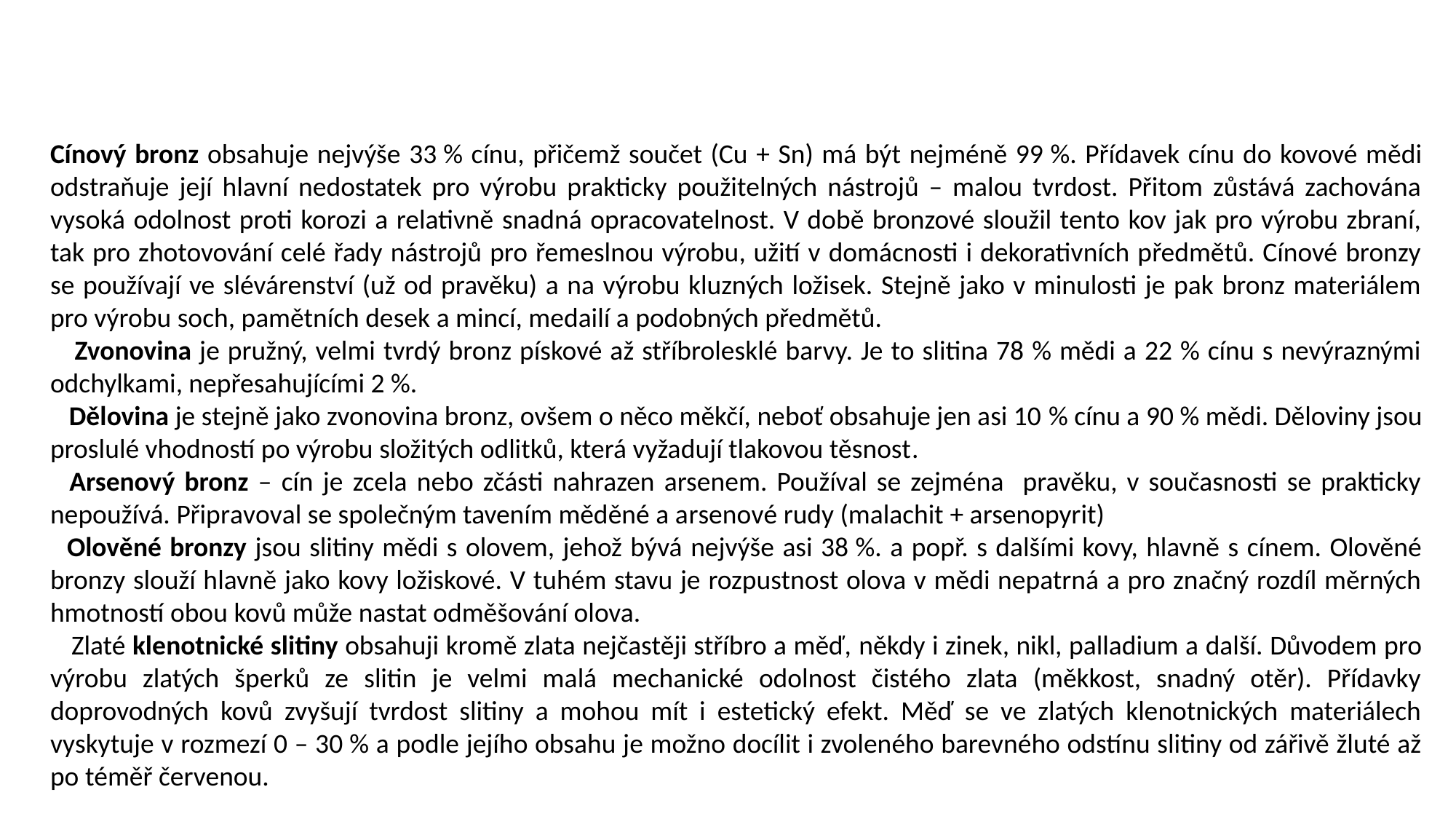

Cínový bronz obsahuje nejvýše 33 % cínu, přičemž součet (Cu + Sn) má být nejméně 99 %. Přídavek cínu do kovové mědi odstraňuje její hlavní nedostatek pro výrobu prakticky použitelných nástrojů – malou tvrdost. Přitom zůstává zachována vysoká odolnost proti korozi a relativně snadná opracovatelnost. V době bronzové sloužil tento kov jak pro výrobu zbraní, tak pro zhotovování celé řady nástrojů pro řemeslnou výrobu, užití v domácnosti i dekorativních předmětů. Cínové bronzy se používají ve slévárenství (už od pravěku) a na výrobu kluzných ložisek. Stejně jako v minulosti je pak bronz materiálem pro výrobu soch, pamětních desek a mincí, medailí a podobných předmětů.
   Zvonovina je pružný, velmi tvrdý bronz pískové až stříbrolesklé barvy. Je to slitina 78 % mědi a 22 % cínu s nevýraznými odchylkami, nepřesahujícími 2 %.
   Dělovina je stejně jako zvonovina bronz, ovšem o něco měkčí, neboť obsahuje jen asi 10 % cínu a 90 % mědi. Děloviny jsou proslulé vhodností po výrobu složitých odlitků, která vyžadují tlakovou těsnost.
  Arsenový bronz – cín je zcela nebo zčásti nahrazen arsenem. Používal se zejména  pravěku, v současnosti se prakticky nepoužívá. Připravoval se společným tavením měděné a arsenové rudy (malachit + arsenopyrit)
  Olověné bronzy jsou slitiny mědi s olovem, jehož bývá nejvýše asi 38 %. a popř. s dalšími kovy, hlavně s cínem. Olověné bronzy slouží hlavně jako kovy ložiskové. V tuhém stavu je rozpustnost olova v mědi nepatrná a pro značný rozdíl měrných hmotností obou kovů může nastat odměšování olova.
   Zlaté klenotnické slitiny obsahuji kromě zlata nejčastěji stříbro a měď, někdy i zinek, nikl, palladium a další. Důvodem pro výrobu zlatých šperků ze slitin je velmi malá mechanické odolnost čistého zlata (měkkost, snadný otěr). Přídavky doprovodných kovů zvyšují tvrdost slitiny a mohou mít i estetický efekt. Měď se ve zlatých klenotnických materiálech vyskytuje v rozmezí 0 – 30 % a podle jejího obsahu je možno docílit i zvoleného barevného odstínu slitiny od zářivě žluté až po téměř červenou.